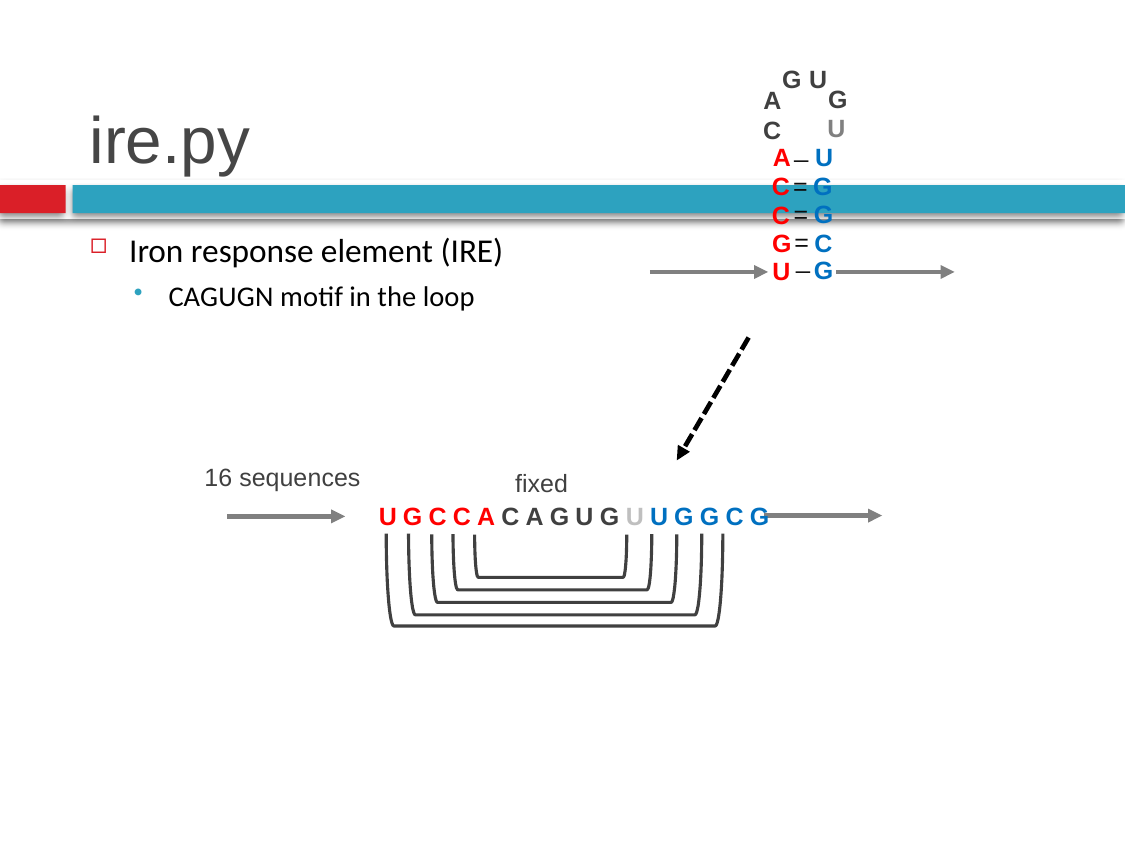

# ire.py
U
G
G
A
U
C
_
U
A
G
C
=
G
=
C
=
G
C
_
G
U
Iron response element (IRE)
CAGUGN motif in the loop
UGCCACAGUGUUGGCG
16 sequences
fixed